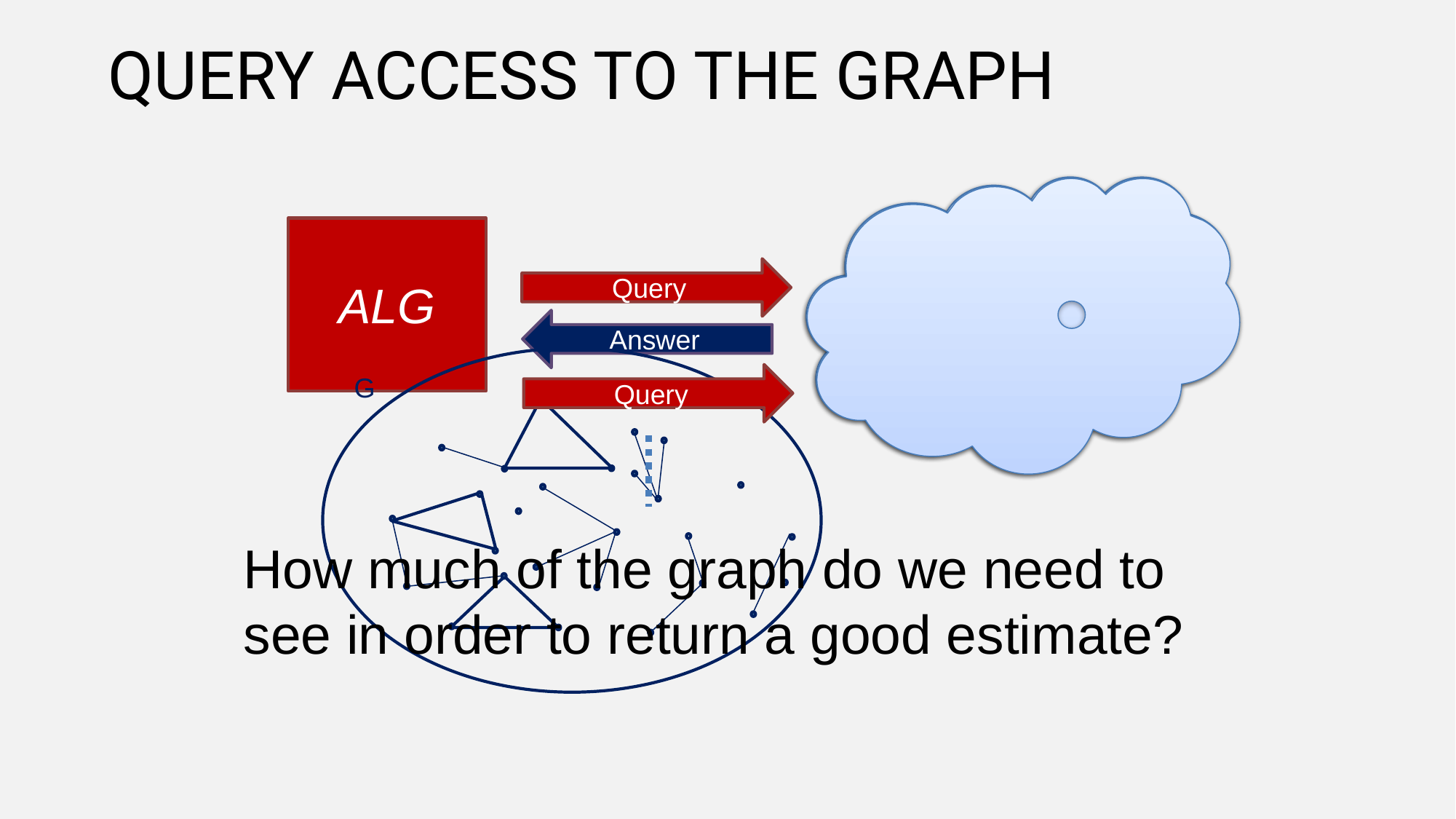

# QUERY ACCESS TO THE GRAPH

ALG
Query
Answer

G

Query
How much of the graph do we need to see in order to return a good estimate?